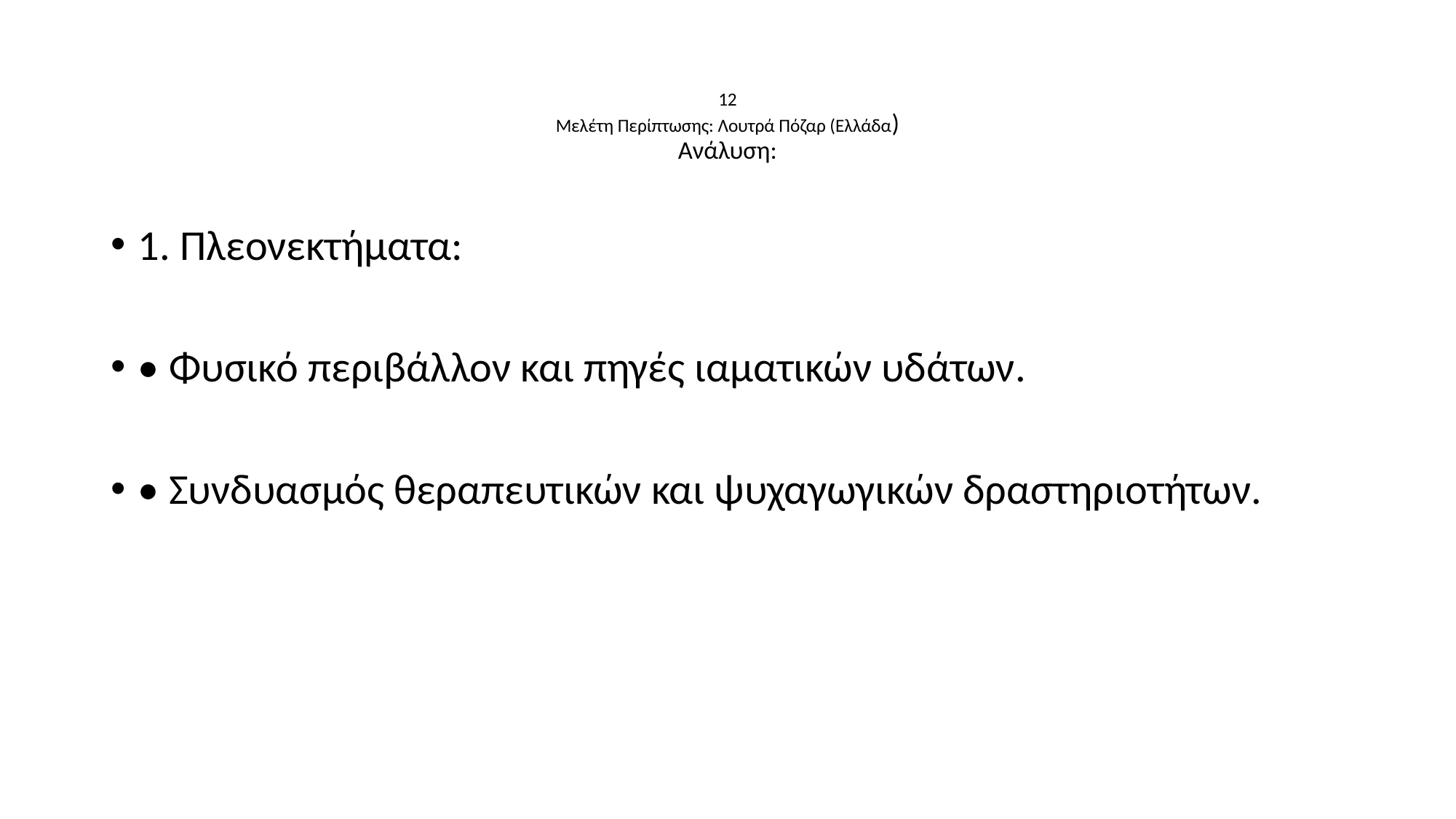

# 12 Μελέτη Περίπτωσης: Λουτρά Πόζαρ (Ελλάδα) Ανάλυση:
1. Πλεονεκτήματα:

• Φυσικό περιβάλλον και πηγές ιαματικών υδάτων.

• Συνδυασμός θεραπευτικών και ψυχαγωγικών δραστηριοτήτων.